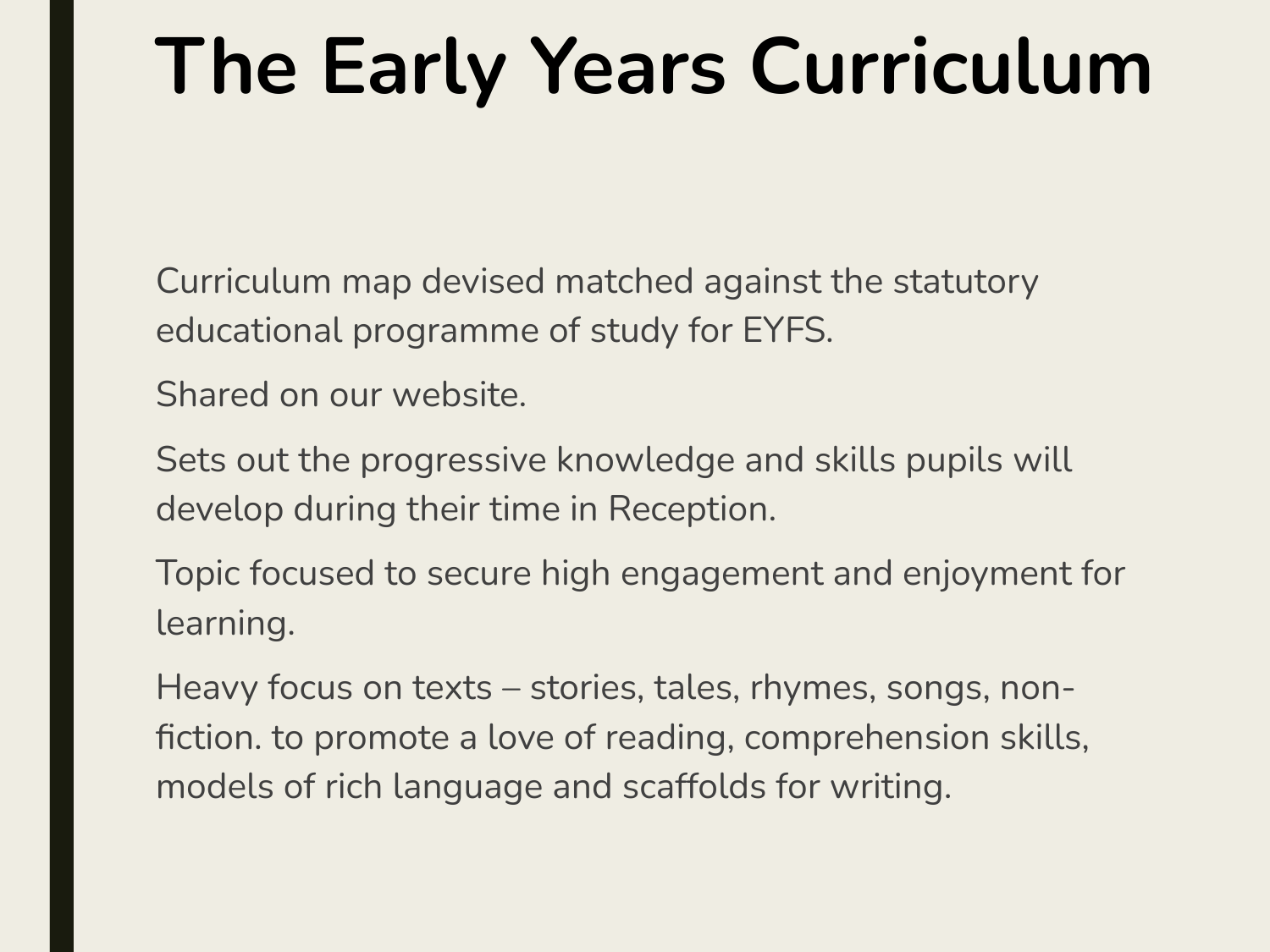

# The Early Years Curriculum
Curriculum map devised matched against the statutory educational programme of study for EYFS.
Shared on our website.
Sets out the progressive knowledge and skills pupils will develop during their time in Reception.
Topic focused to secure high engagement and enjoyment for learning.
Heavy focus on texts – stories, tales, rhymes, songs, non-fiction. to promote a love of reading, comprehension skills, models of rich language and scaffolds for writing.